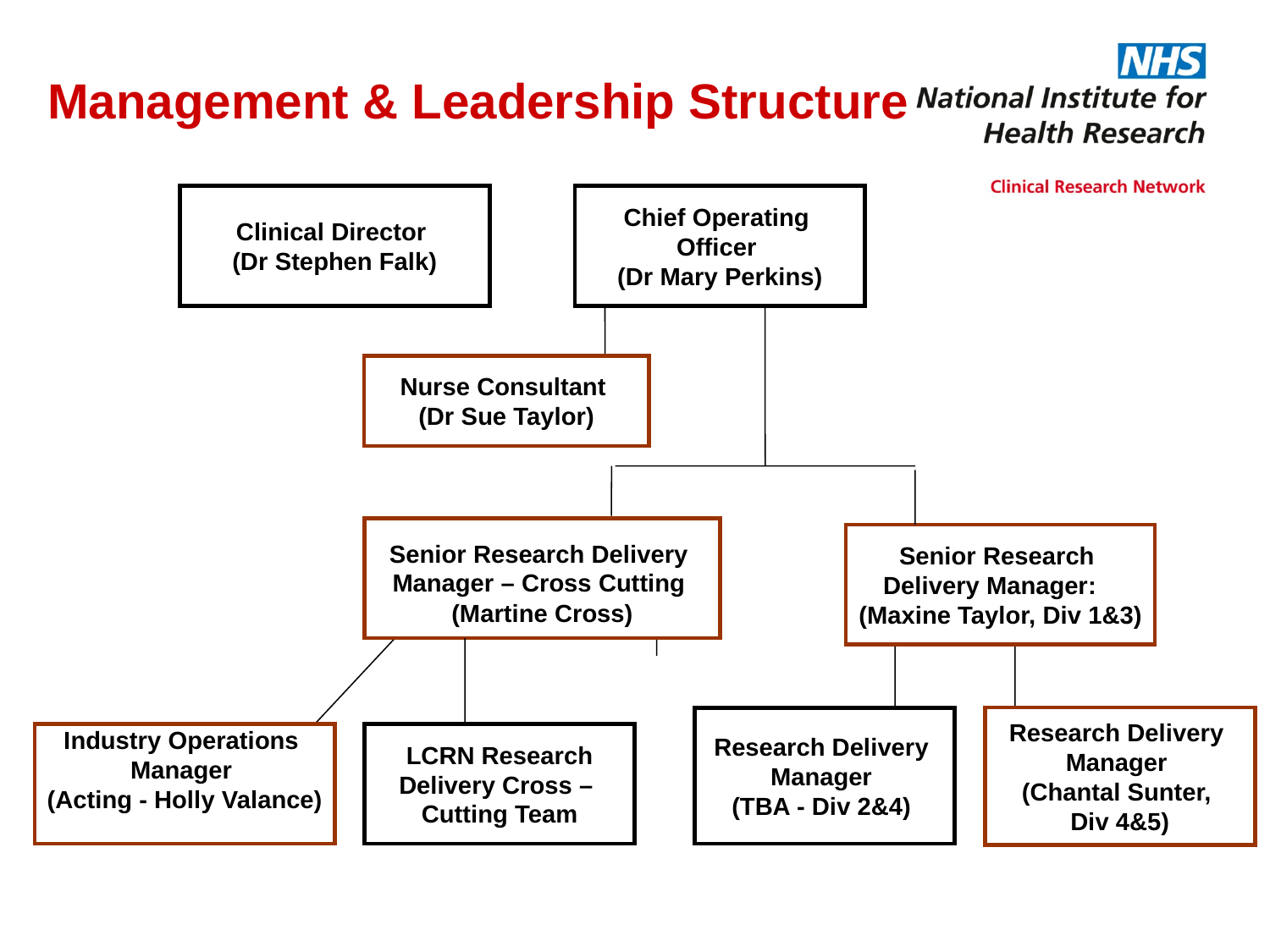

# Management & Leadership Structure
Clinical Director
(Dr Stephen Falk)
Chief Operating
Officer
(Dr Mary Perkins)

Nurse Consultant
(Dr Sue Taylor)

Senior Research Delivery
Manager – Cross Cutting
(Martine Cross)

Senior Research
Delivery Manager:
(Maxine Taylor, Div 1&3)

Research Delivery
Manager
(Chantal Sunter,
Div 4&5)

Research Delivery
Manager
(TBA - Div 2&4)
Industry Operations
Manager
(Acting - Holly Valance)

LCRN Research
Delivery Cross –
Cutting Team